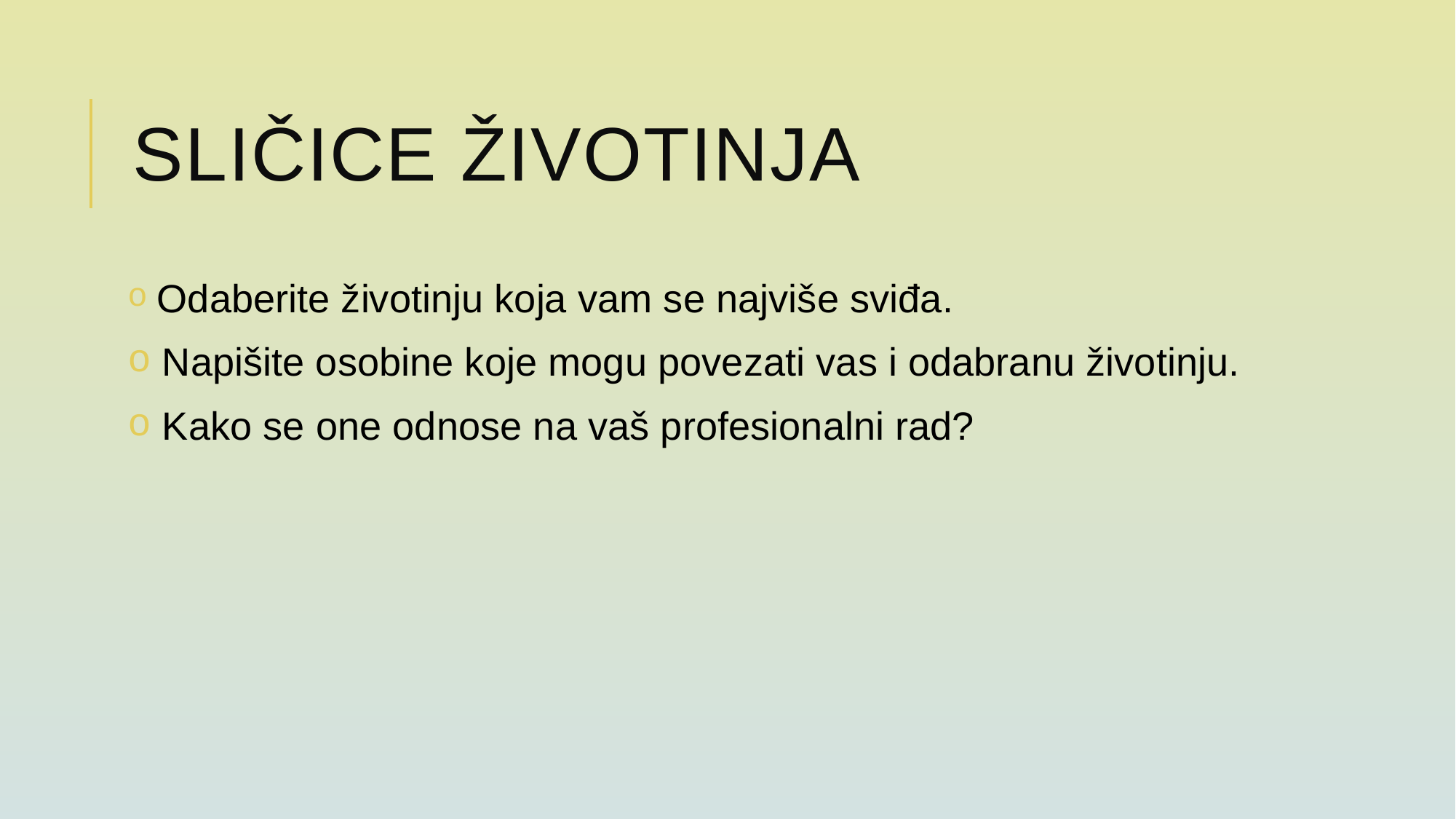

# SLIČICE ŽIVOTINJA
 Odaberite životinju koja vam se najviše sviđa.
 Napišite osobine koje mogu povezati vas i odabranu životinju.
 Kako se one odnose na vaš profesionalni rad?